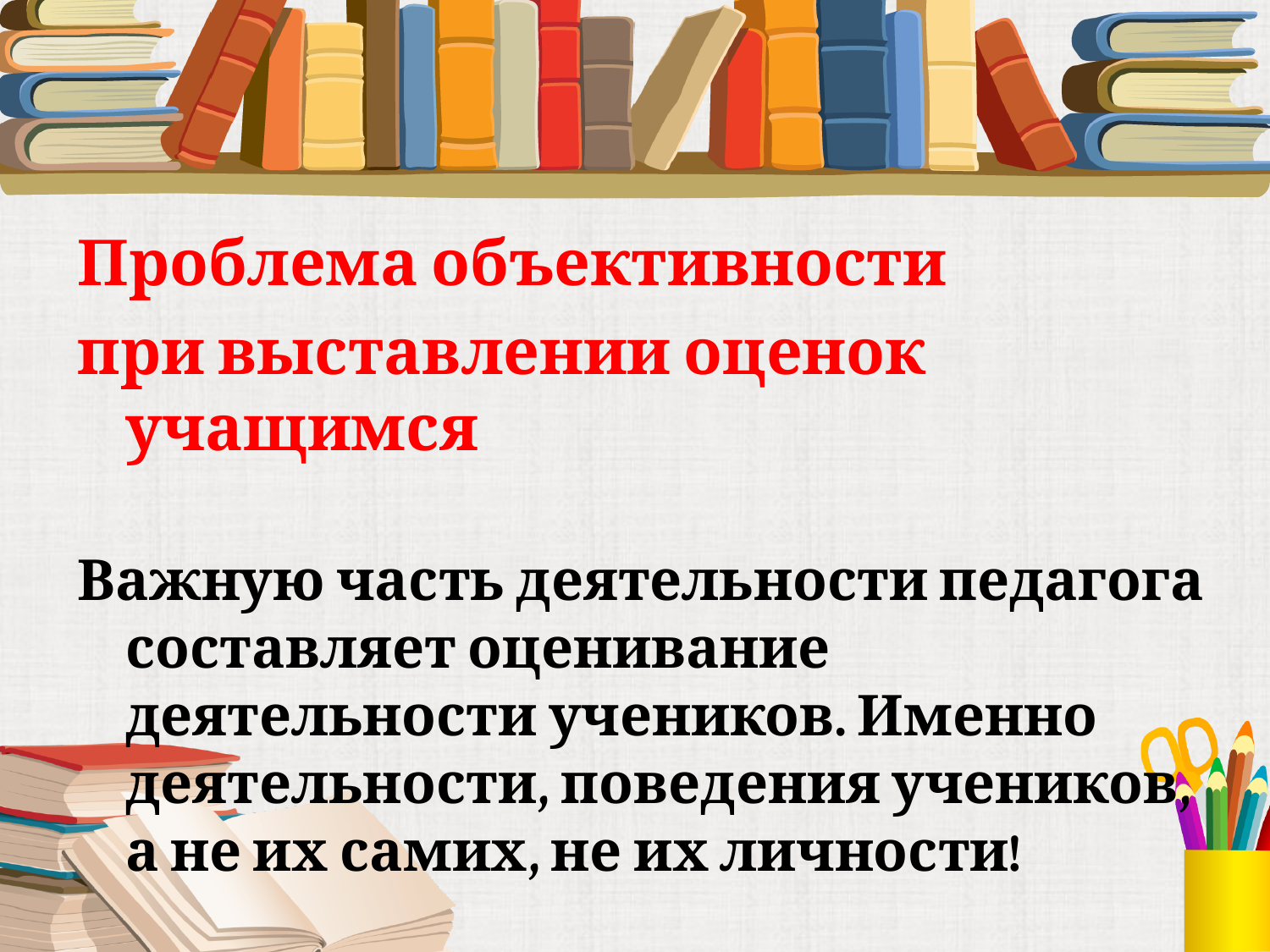

#
Проблема объективности
при выставлении оценок учащимся

Важную часть деятельности педагога составляет оценивание деятельности учеников. Именно деятельности, поведения учеников, а не их самих, не их личности!